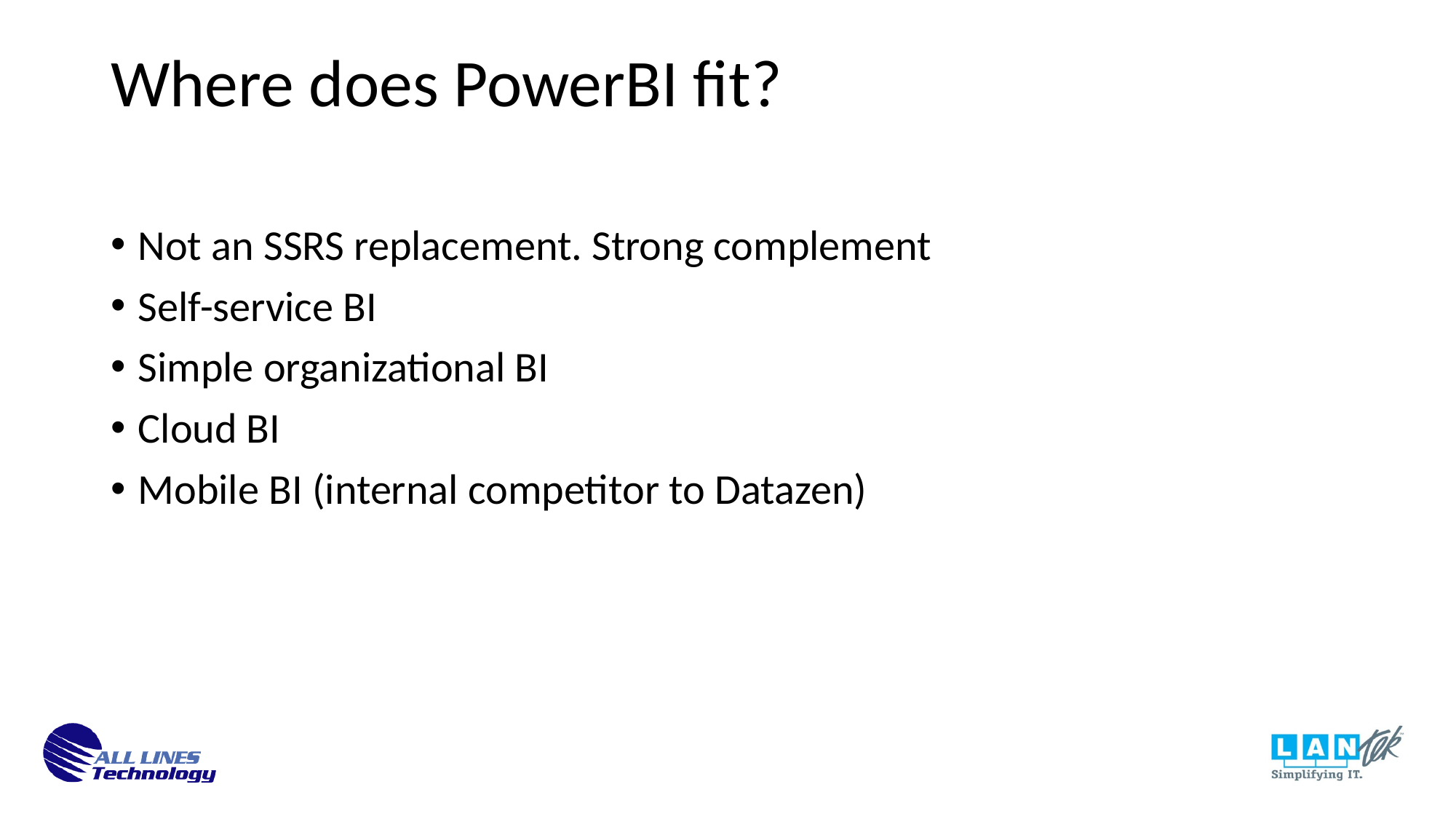

Where does PowerBI fit?
Not an SSRS replacement. Strong complement
Self-service BI
Simple organizational BI
Cloud BI
Mobile BI (internal competitor to Datazen)